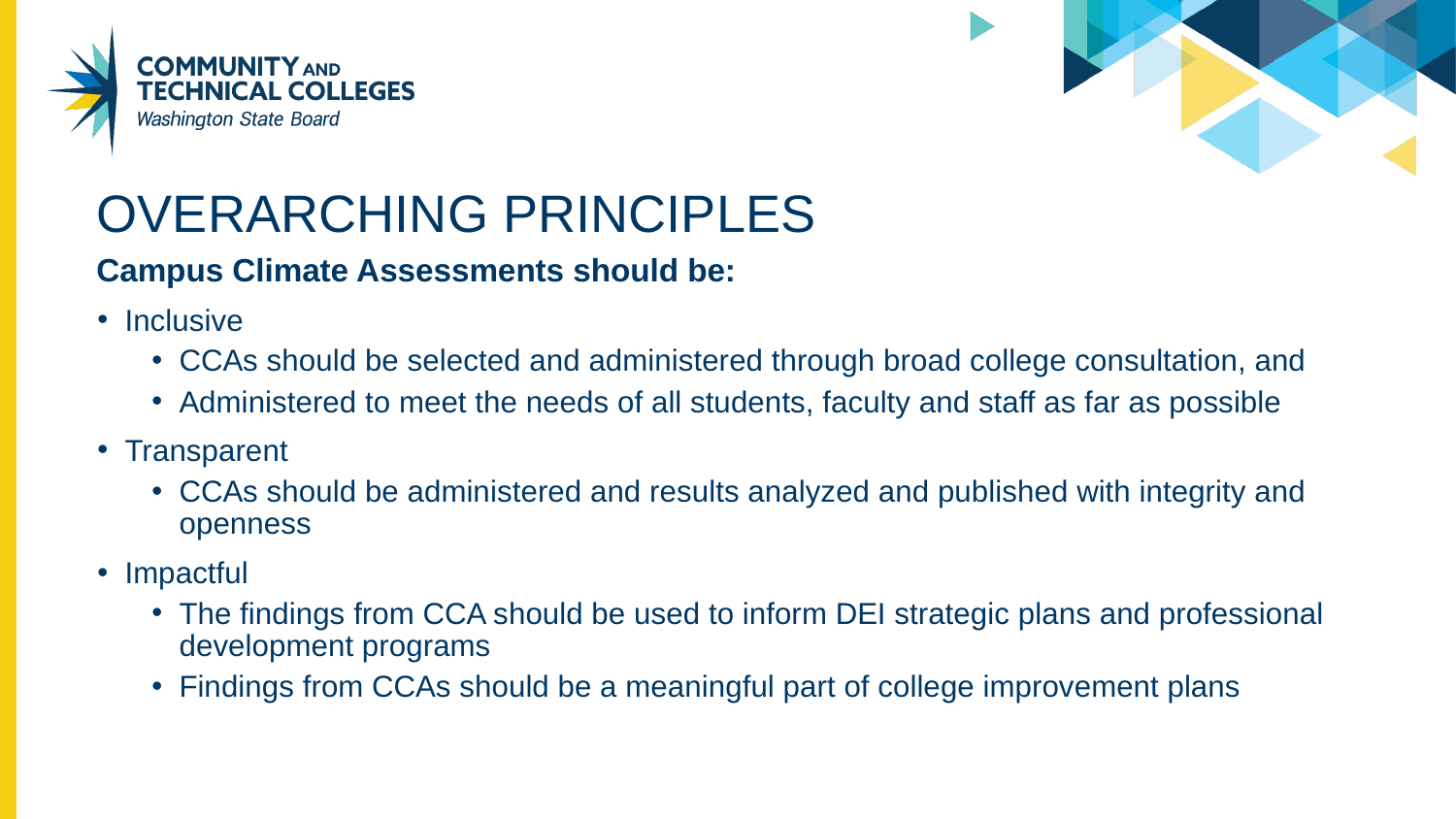

# OVERARCHING PRINCIPLES
Campus Climate Assessments should be:
Inclusive
CCAs should be selected and administered through broad college consultation, and
Administered to meet the needs of all students, faculty and staff as far as possible
Transparent
CCAs should be administered and results analyzed and published with integrity and openness
Impactful
The findings from CCA should be used to inform DEI strategic plans and professional development programs
Findings from CCAs should be a meaningful part of college improvement plans